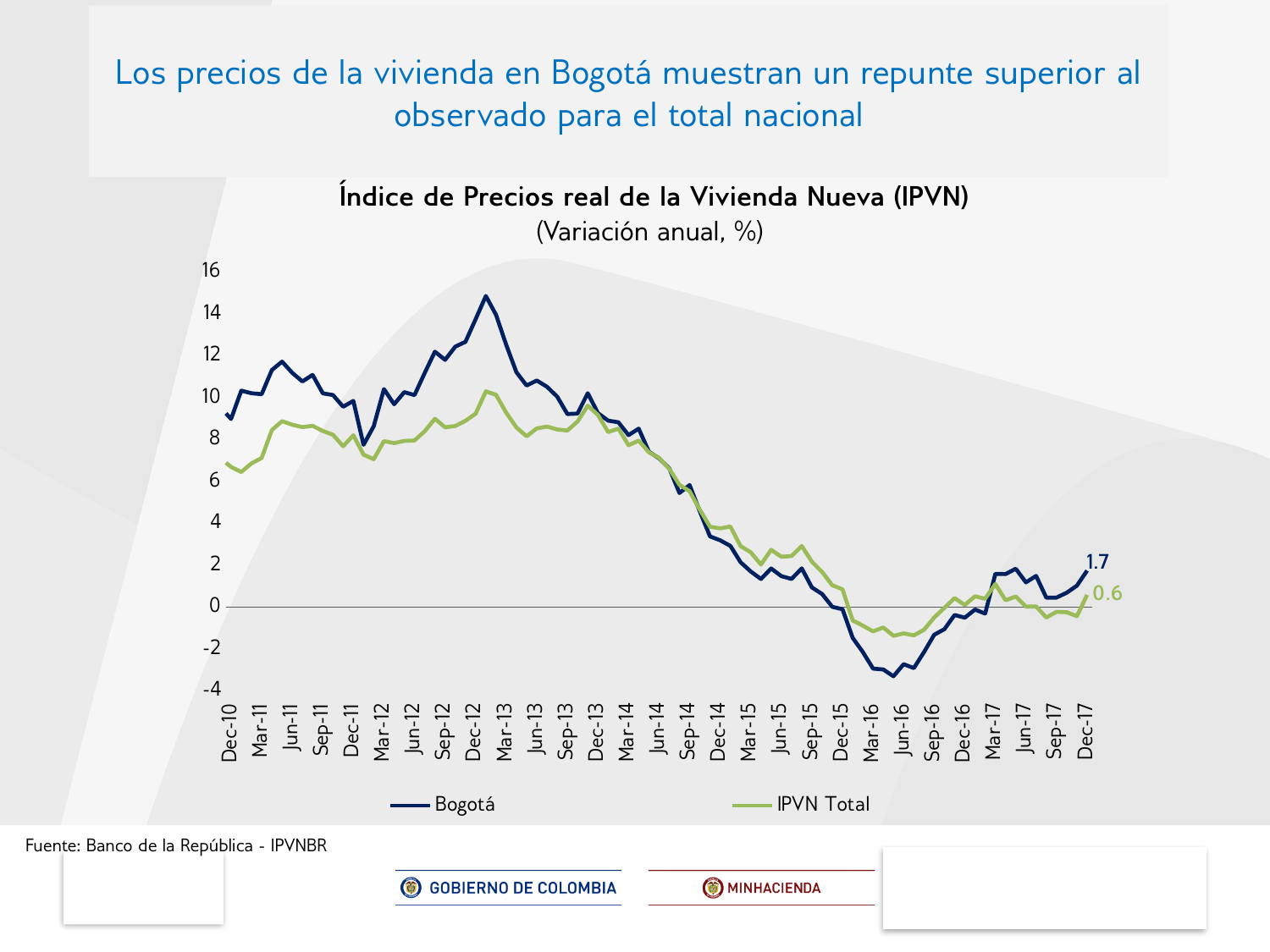

# Los precios de la vivienda en Bogotá muestran un repunte superior al observado para el total nacional
 Índice de Precios real de la Vivienda Nueva (IPVN)
(Variación anual, %)

### Chart

| Category | Bogotá | IPVN Total |
|---|---|---|
| 38869 | 10.420642710554183 | 6.180340227489722 |
| 38899 | 11.270107850814082 | 7.099025272773818 |
| 38930 | 10.445333668185363 | 7.6312381057316525 |
| 38961 | 9.950370178178103 | 7.5913858474979445 |
| 38991 | 11.07658742660984 | 9.32563996922866 |
| 39022 | 12.758183041380345 | 10.792473277153825 |
| 39052 | 13.919645573151929 | 11.624019484600613 |
| 39083 | 14.241340566410798 | 11.66349923625145 |
| 39114 | 14.201133859063365 | 11.503644226348264 |
| 39142 | 13.39133265252257 | 11.074482623272974 |
| 39173 | 14.137017109434314 | 11.229644019802777 |
| 39203 | 13.704984651694474 | 10.79810977530098 |
| 39234 | 13.765316625350298 | 10.700317189711539 |
| 39264 | 12.72532094327985 | 10.404031967678517 |
| 39295 | 12.093116250890134 | 10.163295725250322 |
| 39326 | 12.818369214619896 | 9.730651592692219 |
| 39356 | 12.97221568373752 | 8.963119318405276 |
| 39387 | 11.445897492251556 | 7.8218404649957 |
| 39417 | 11.472156498540542 | 6.912839174487551 |
| 39448 | 10.01652455362021 | 6.119403108410992 |
| 39479 | 8.629880829060156 | 5.180233419754354 |
| 39508 | 8.507509034585192 | 5.278421349373108 |
| 39539 | 7.643610217668906 | 4.830103189521329 |
| 39569 | 6.412847309586334 | 3.6929012556359497 |
| 39600 | 4.296916023463271 | 2.359701916877155 |
| 39630 | 3.6242188845060808 | 1.6820662654109197 |
| 39661 | 3.7344599448452254 | 1.6565767809340715 |
| 39692 | 4.284961181482627 | 2.472508481873792 |
| 39722 | 2.5144310394141556 | 1.5875493461433354 |
| 39753 | 2.19718161911 | 1.309636220646282 |
| 39783 | 1.4248221090404245 | 0.7174600131994557 |
| 39814 | 1.782908553636342 | 1.0267133061638622 |
| 39845 | 2.464166979087268 | 1.2353377673611998 |
| 39873 | 2.4128278002620185 | 1.3909448706967087 |
| 39904 | 2.2347586403582698 | 1.4193321920596302 |
| 39934 | 2.737023306085984 | 2.163228944074014 |
| 39965 | 3.584399453613374 | 2.8984999886384477 |
| 39995 | 4.548853562186461 | 3.884647432465549 |
| 40026 | 5.5931799932152915 | 4.005700612900087 |
| 40057 | 5.191904402499525 | 3.6493507442314055 |
| 40087 | 5.916751227949191 | 4.045448564931675 |
| 40118 | 5.311740935181364 | 4.001185382179573 |
| 40148 | 6.004703656081878 | 4.668254318641973 |
| 40179 | 6.452101542214006 | 5.683854803462141 |
| 40210 | 7.093364473368191 | 6.3940821446903495 |
| 40238 | 7.736481672930817 | 6.7393771060259455 |
| 40269 | 8.494144148547434 | 6.39702372849682 |
| 40299 | 8.166420244179529 | 6.381701203921009 |
| 40330 | 8.90485092053761 | 6.5144968322129015 |
| 40360 | 9.229579705764657 | 6.267109702956208 |
| 40391 | 7.771290913594231 | 5.699900706758876 |
| 40422 | 8.895710961652604 | 6.396815768198927 |
| 40452 | 8.843607126464503 | 6.797817640068482 |
| 40483 | 9.516940272189146 | 7.086542122110684 |
| 40513 | 8.984346753330485 | 6.698198924559473 |
| 40544 | 10.336271345779814 | 6.455024060655301 |
| 40575 | 10.213166223588743 | 6.865684531217009 |
| 40603 | 10.168497476985937 | 7.124087437354887 |
| 40634 | 11.321545123825194 | 8.456142411987933 |
| 40664 | 11.723479049722641 | 8.880848972009936 |
| 40695 | 11.188564473504826 | 8.710740781798787 |
| 40725 | 10.776029247759556 | 8.598728487970565 |
| 40756 | 11.090315308826138 | 8.658362328837455 |
| 40787 | 10.209279025040964 | 8.412457089197245 |
| 40817 | 10.128579031539386 | 8.231503773017801 |
| 40848 | 9.568851300930238 | 7.682699043702046 |
| 40878 | 9.847858504080342 | 8.2075267848845 |
| 40909 | 7.751101601452581 | 7.283001735396621 |
| 40940 | 8.641295891943868 | 7.067567797735075 |
| 40969 | 10.411678604063578 | 7.92869299081802 |
| 41000 | 9.689328774665572 | 7.832355764628551 |
| 41030 | 10.267126565956541 | 7.941375324358013 |
| 41061 | 10.126877231083743 | 7.960120597859244 |
| 41091 | 11.18045175953375 | 8.398349052156195 |
| 41122 | 12.199304762764186 | 8.998317620454088 |
| 41153 | 11.807998073016336 | 8.586465847447954 |
| 41183 | 12.440825956031532 | 8.650863285302979 |
| 41214 | 12.667696089601677 | 8.89719108928373 |
| 41244 | 13.751993509327276 | 9.237269534296622 |
| 41275 | 14.8567045388313 | 10.305679909210586 |
| 41306 | 13.956252441660988 | 10.137557572638588 |
| 41334 | 12.521285629209821 | 9.28032721855796 |
| 41365 | 11.217456561010163 | 8.585119197963387 |
| 41395 | 10.581887234571052 | 8.15605570566027 |
| 41426 | 10.823205010218494 | 8.534567558083218 |
| 41456 | 10.52237173079098 | 8.622431939742281 |
| 41487 | 10.05092317904821 | 8.484718284527858 |
| 41518 | 9.221888461645712 | 8.433475620024943 |
| 41548 | 9.242298526208238 | 8.86607079731232 |
| 41579 | 10.217465235264388 | 9.622265402586416 |
| 41609 | 9.263457795635999 | 9.178104772915475 |
| 41640 | 8.907585139941677 | 8.359653410631985 |
| 41671 | 8.827164108041362 | 8.524915820010314 |
| 41699 | 8.214447145807103 | 7.732495804340278 |
| 41730 | 8.525786561962034 | 7.954861187648232 |
| 41760 | 7.421977700997928 | 7.393325657196459 |
| 41791 | 7.10808167078838 | 7.133929081446699 |
| 41821 | 6.634113740917402 | 6.603690550962238 |
| 41852 | 5.4520626417299045 | 5.843557456285087 |
| 41883 | 5.830766457254732 | 5.537262374588847 |
| 41913 | 4.575643519206052 | 4.656178135942257 |
| 41944 | 3.3787705571962867 | 3.8411984255884324 |
| 41974 | 3.1915591646450636 | 3.764140141443084 |
| 42005 | 2.925085258751481 | 3.8507577807759263 |
| 42036 | 2.144384962152235 | 2.9150750867305675 |
| 42064 | 1.7035049337329689 | 2.619076088737482 |
| 42095 | 1.3440995255983967 | 2.033656058923339 |
| 42125 | 1.844971591149247 | 2.738676467532608 |
| 42156 | 1.4802383127926477 | 2.4063334561669425 |
| 42186 | 1.3470863706996017 | 2.4398239139479028 |
| 42217 | 1.84982541617007 | 2.9180595416625765 |
| 42248 | 0.9403766820232695 | 2.1729932152179554 |
| 42278 | 0.6268467081204987 | 1.681797962048437 |
| 42309 | 0.015192036758748806 | 1.0448646848276288 |
| 42339 | -0.09752904904379855 | 0.8505576516528945 |
| 42370 | -1.46720992928413 | -0.6342934033528924 |
| 42401 | -2.142483486008806 | -0.8801973267799412 |
| 42430 | -2.9325523466184333 | -1.155412261534905 |
| 42461 | -2.9733256820831278 | -0.9691074849615511 |
| 42491 | -3.298940445082632 | -1.366590166519277 |
| 42522 | -2.7216693874945963 | -1.25309599676946 |
| 42552 | -2.9092920590914173 | -1.3425915451597992 |
| 42583 | -2.144809093481437 | -1.0813829313780832 |
| 42614 | -1.3169466971012622 | -0.4916794498316057 |
| 42644 | -1.0515128845824173 | -0.0343145790515198 |
| 42675 | -0.3763840741907942 | 0.4327576310625858 |
| 42705 | -0.5027966694831298 | 0.10196175740682101 |
| 42736 | -0.11423345071149837 | 0.5184675259893856 |
| 42767 | -0.30633885789282944 | 0.40077052291611626 |
| 42795 | 1.5897935613480296 | 1.1035463686474234 |
| 42826 | 1.5778265773488842 | 0.3298800879014463 |
| 42856 | 1.83668506703778 | 0.5089786453454925 |
| 42887 | 1.183309174000291 | 0.02456304083049421 |
| 42917 | 1.4914441261054456 | 0.033402638859381106 |
| 42948 | 0.453939698071415 | -0.4951944637935135 |
| 42979 | 0.45684887469819024 | -0.22490262922018056 |
| 43009 | 0.6877993489944112 | -0.24188124118005305 |
| 43040 | 1.028316898345638 | -0.429867494687064 |
| 43070 | 1.7466596350861563 | 0.5869986102279734 |
Fuente: Banco de la República - IPVNBR